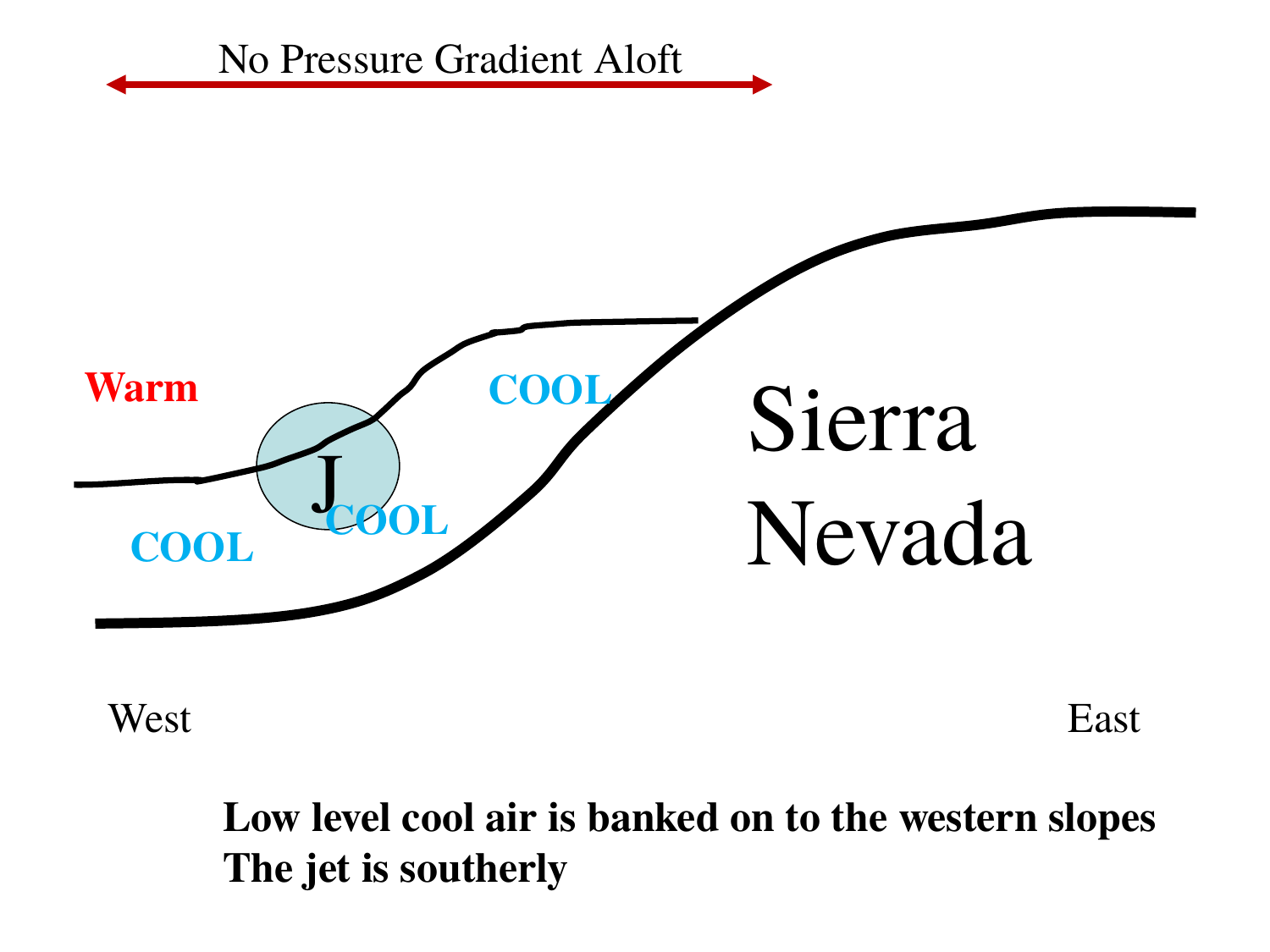

No Pressure Gradient Aloft

Sierra
Nevada
Warm
COOL
 J
COOL
COOL
West
East
Low level cool air is banked on to the western slopes
The jet is southerly